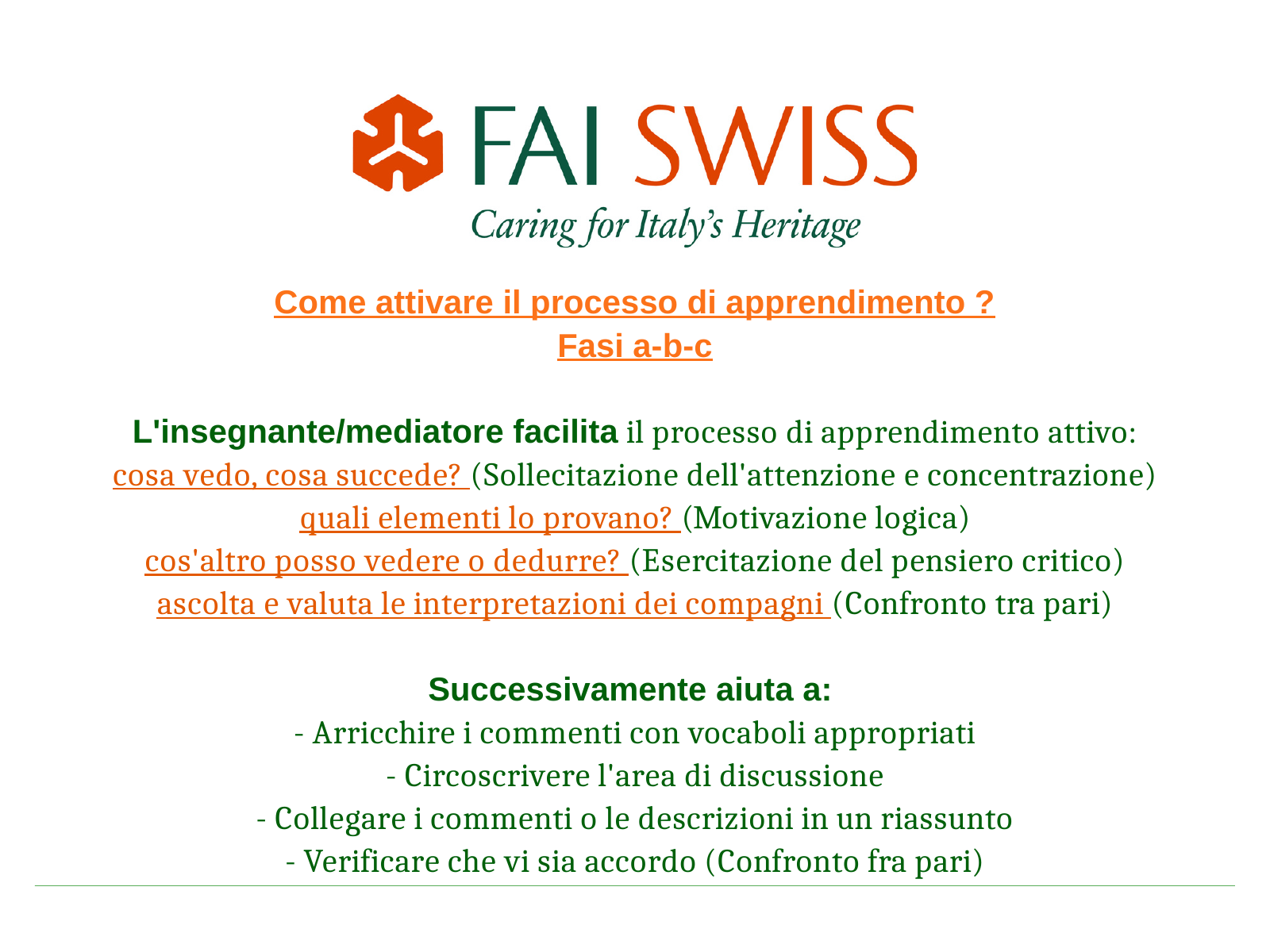

Come attivare il processo di apprendimento ?
Fasi a-b-c

L'insegnante/mediatore facilita il processo di apprendimento attivo:
cosa vedo, cosa succede? (Sollecitazione dell'attenzione e concentrazione)
quali elementi lo provano? (Motivazione logica)
cos'altro posso vedere o dedurre? (Esercitazione del pensiero critico)
ascolta e valuta le interpretazioni dei compagni (Confronto tra pari)

Successivamente aiuta a:
- Arricchire i commenti con vocaboli appropriati
- Circoscrivere l'area di discussione
- Collegare i commenti o le descrizioni in un riassunto
- Verificare che vi sia accordo (Confronto fra pari)